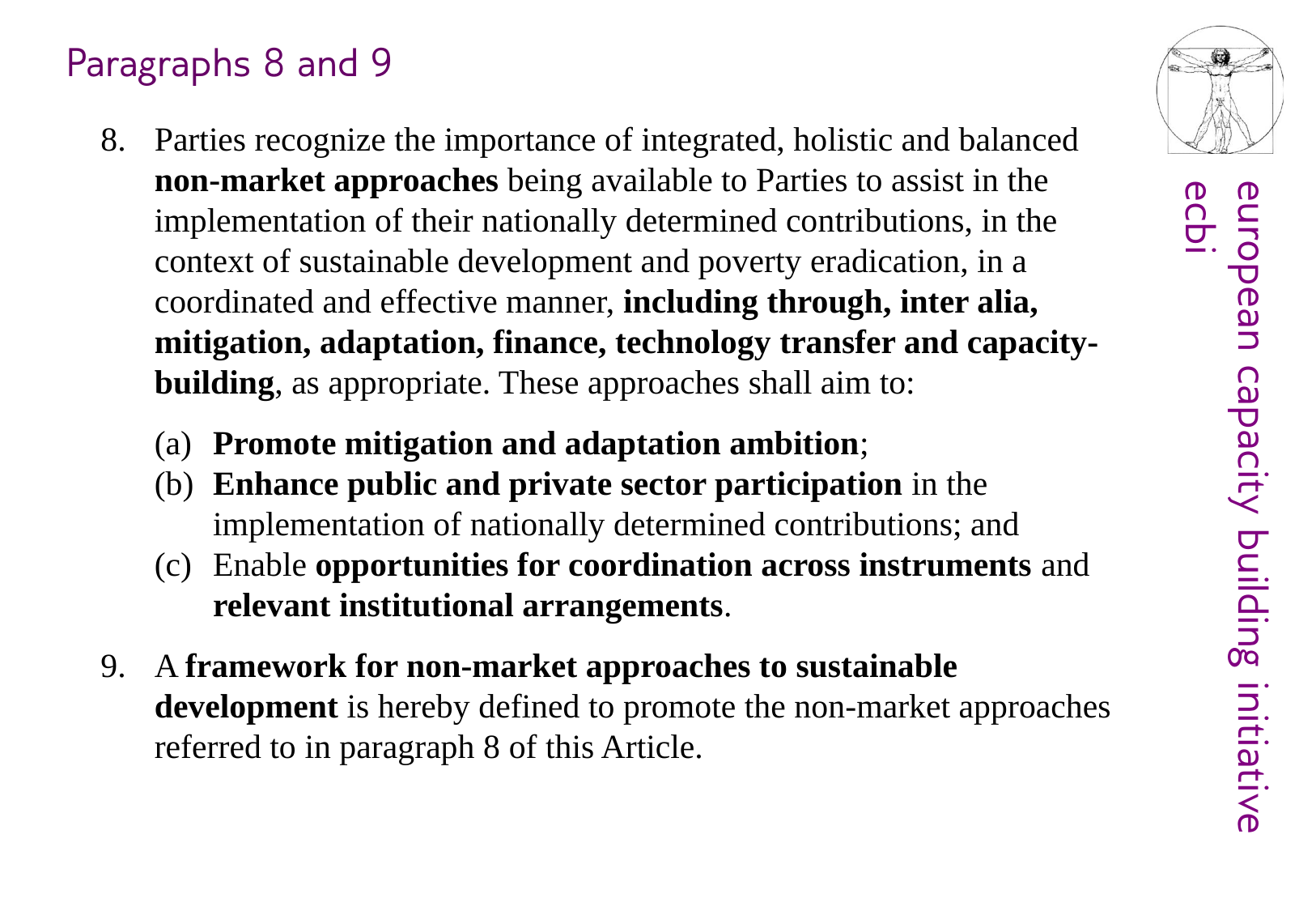

Paragraphs 8 and 9
8. 	Parties recognize the importance of integrated, holistic and balanced non-market approaches being available to Parties to assist in the implementation of their nationally determined contributions, in the context of sustainable development and poverty eradication, in a coordinated and effective manner, including through, inter alia, mitigation, adaptation, finance, technology transfer and capacity-building, as appropriate. These approaches shall aim to:
(a) 	Promote mitigation and adaptation ambition;
(b) 	Enhance public and private sector participation in the implementation of nationally determined contributions; and
(c) 	Enable opportunities for coordination across instruments and relevant institutional arrangements.
9. 	A framework for non-market approaches to sustainable development is hereby defined to promote the non-market approaches referred to in paragraph 8 of this Article.